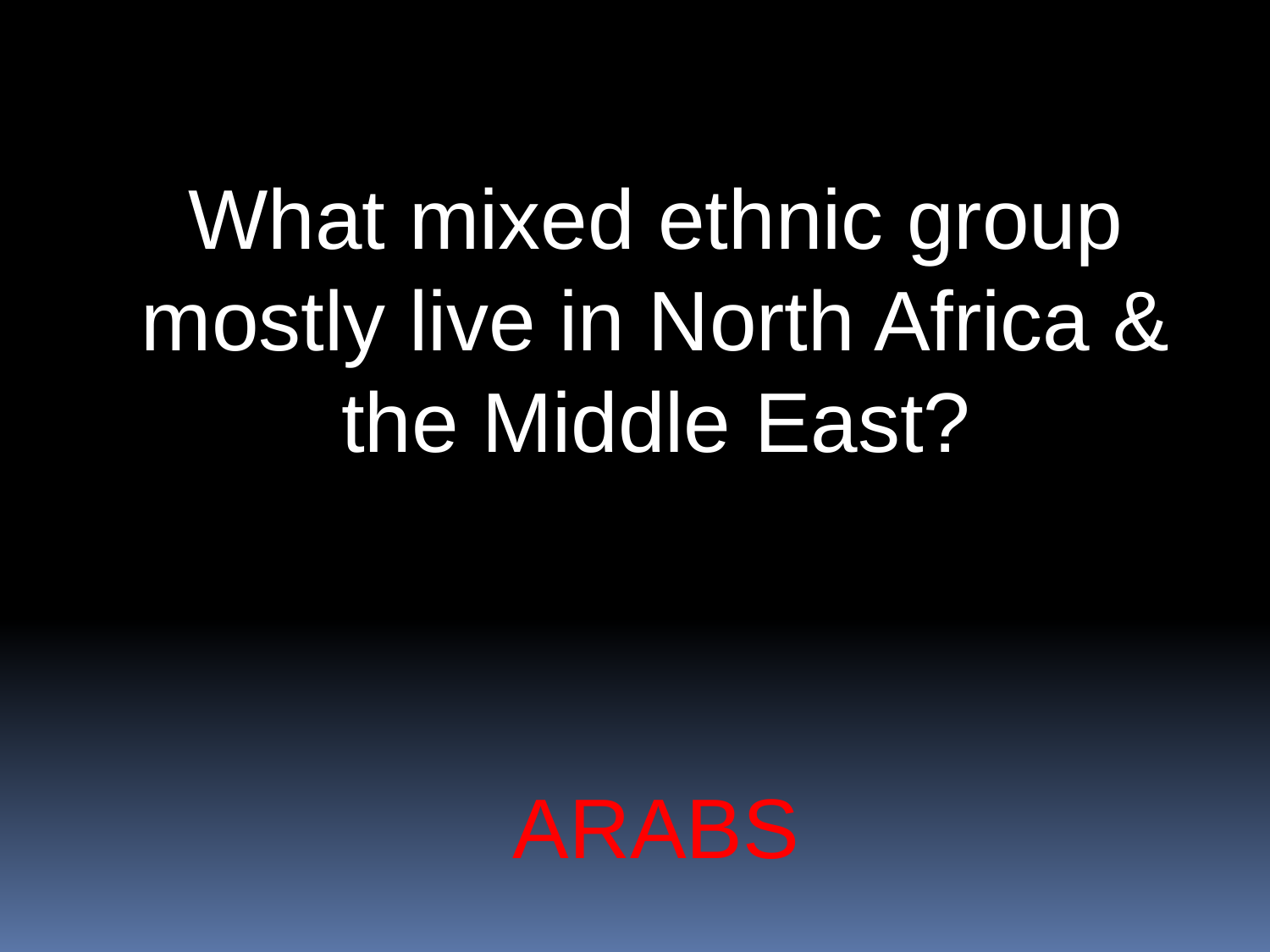

What mixed ethnic group mostly live in North Africa & the Middle East?

ARABS